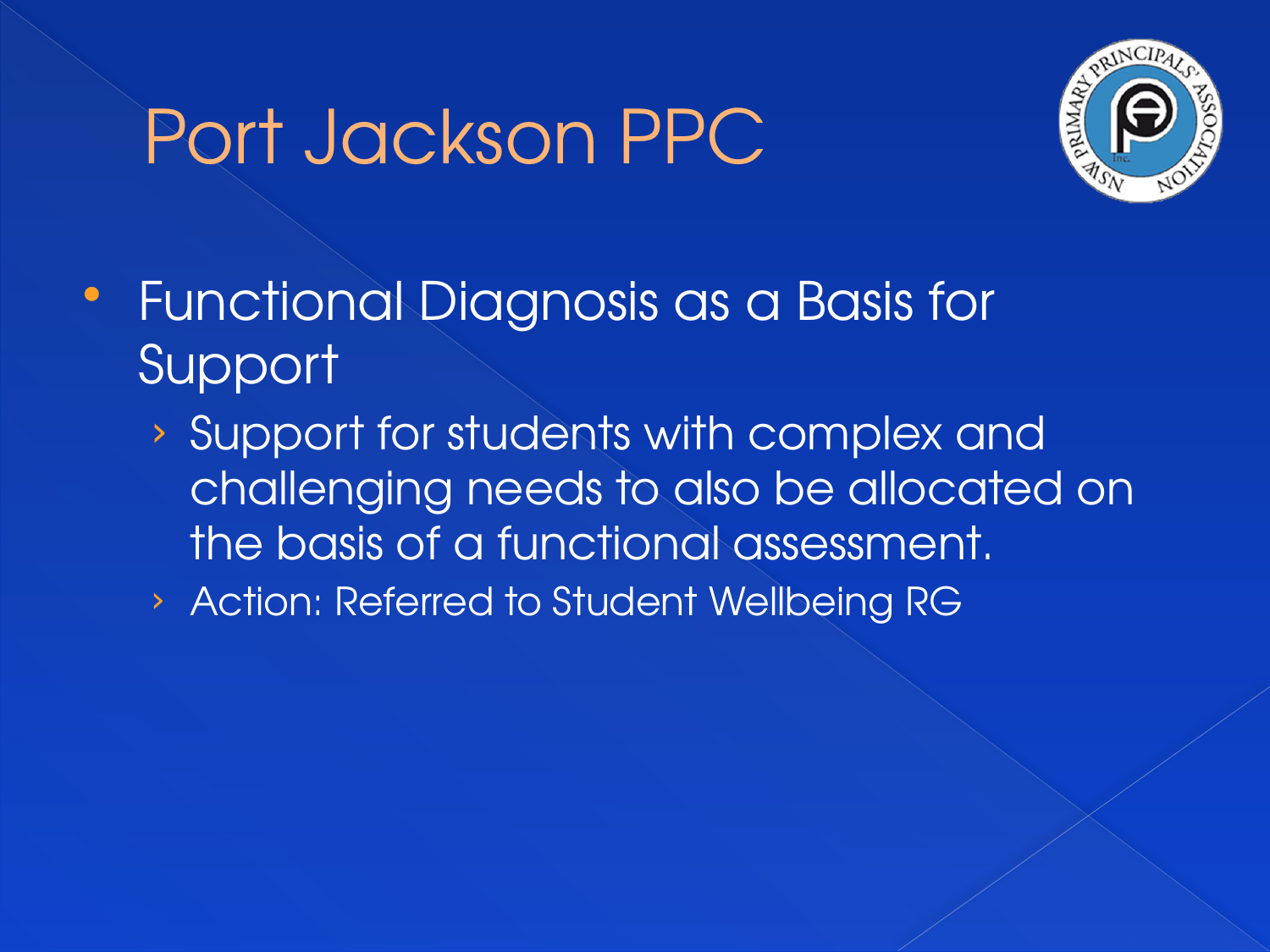

# Port Jackson PPC
Functional Diagnosis as a Basis for Support
Support for students with complex and challenging needs to also be allocated on the basis of a functional assessment.
Action: Referred to Student Wellbeing RG